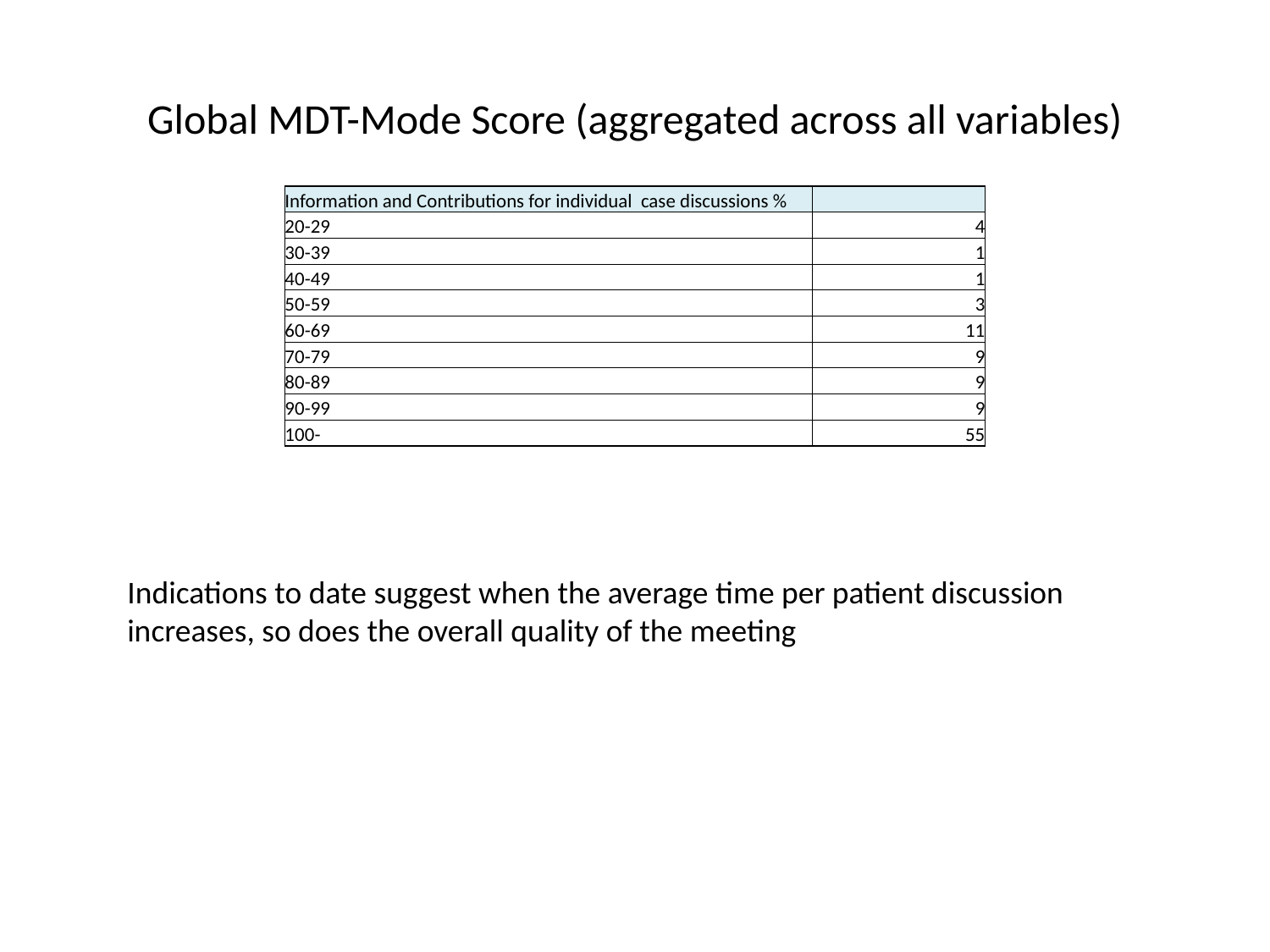

# Global MDT-Mode Score (aggregated across all variables)
| Information and Contributions for individual case discussions % |  |
| --- | --- |
| 20-29 | 4 |
| 30-39 | 1 |
| 40-49 | 1 |
| 50-59 | 3 |
| 60-69 | 11 |
| 70-79 | 9 |
| 80-89 | 9 |
| 90-99 | 9 |
| 100- | 55 |
Indications to date suggest when the average time per patient discussion increases, so does the overall quality of the meeting